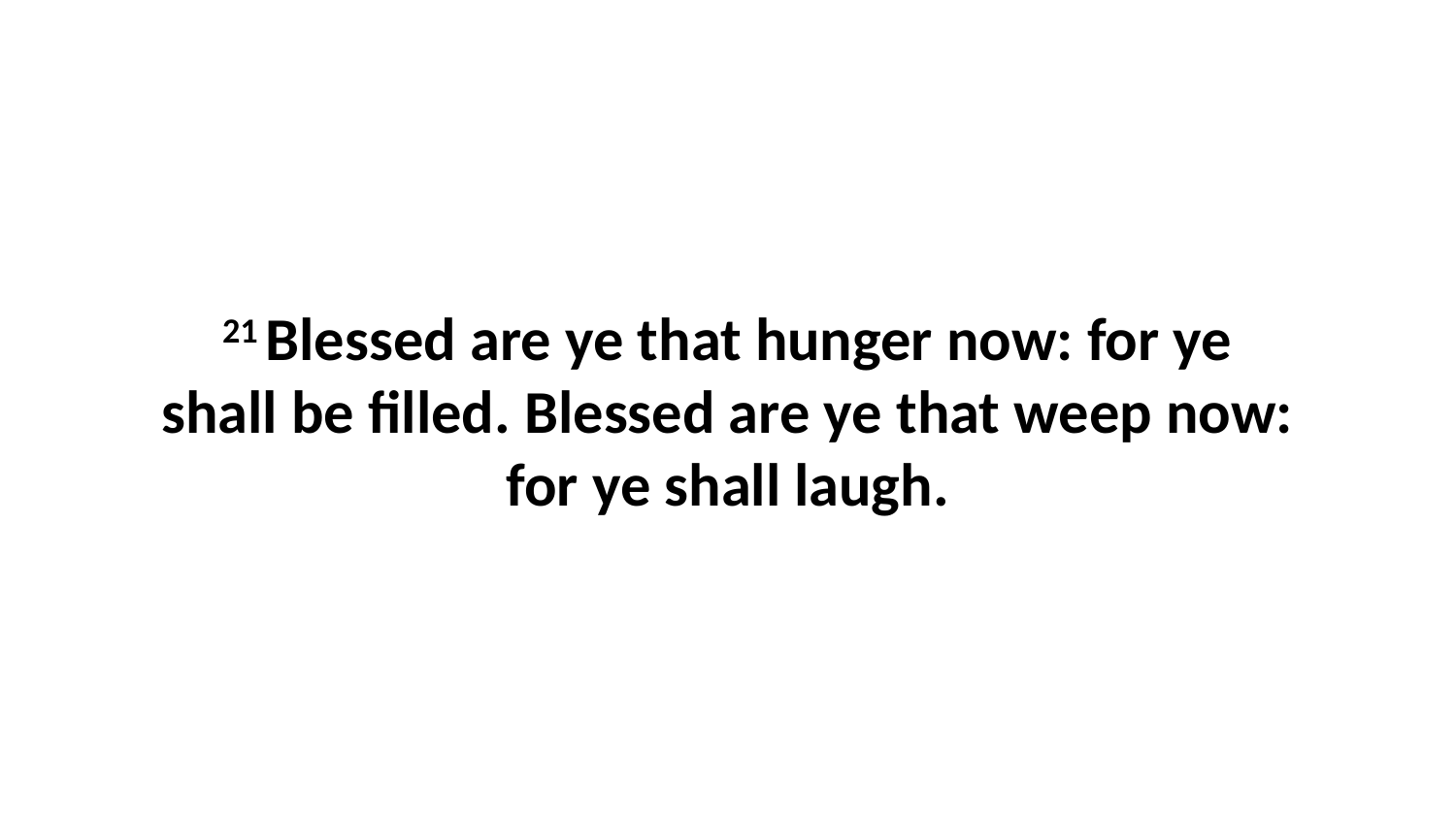

21 Blessed are ye that hunger now: for ye shall be filled. Blessed are ye that weep now: for ye shall laugh.